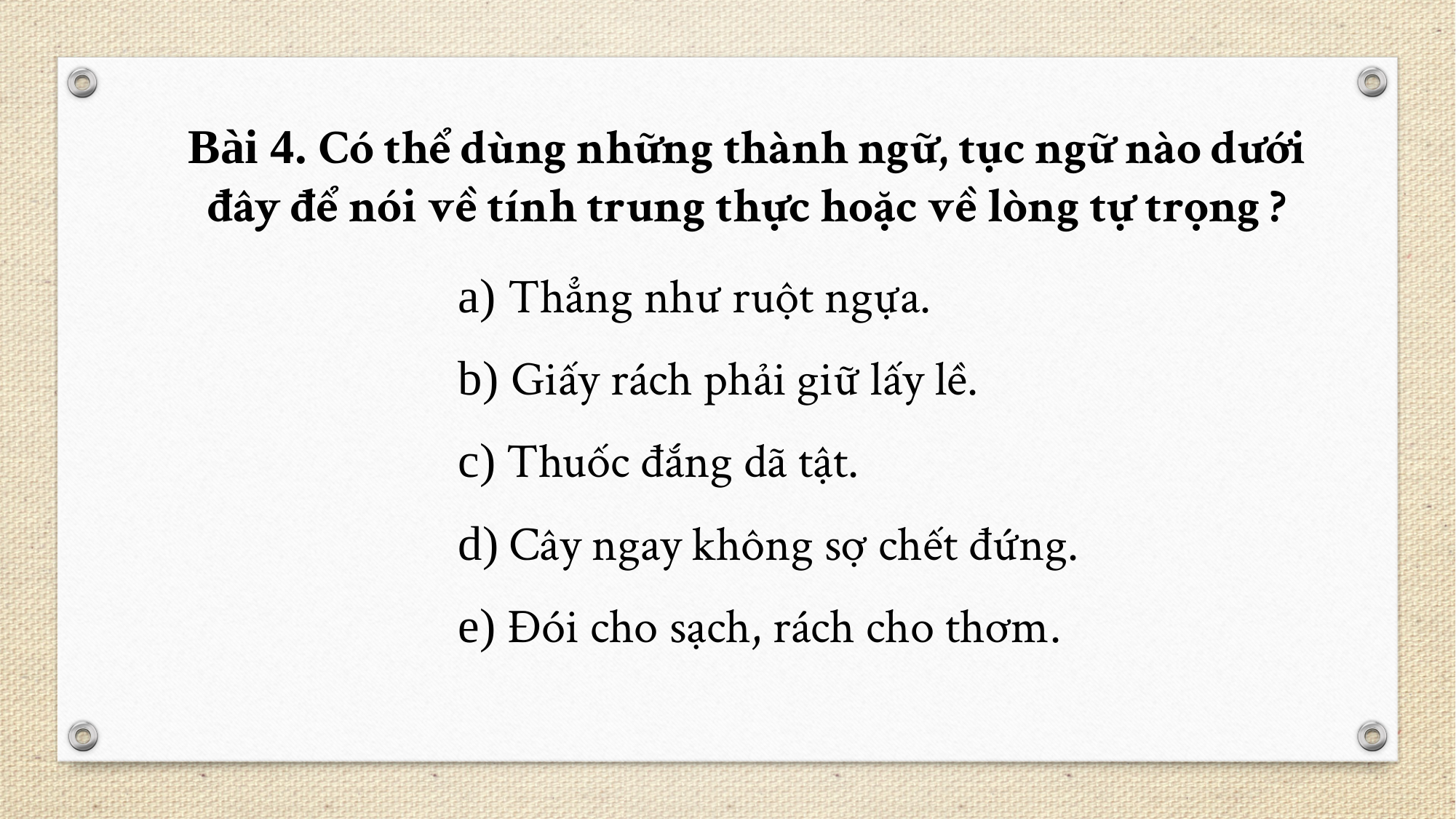

Bài 4. Có thể dùng những thành ngữ, tục ngữ nào dưới đây để nói về tính trung thực hoặc về lòng tự trọng ?
a) Thẳng như ruột ngựa.
b) Giấy rách phải giữ lấy lề.
c) Thuốc đắng dã tật.
d) Cây ngay không sợ chết đứng.
e) Đói cho sạch, rách cho thơm.